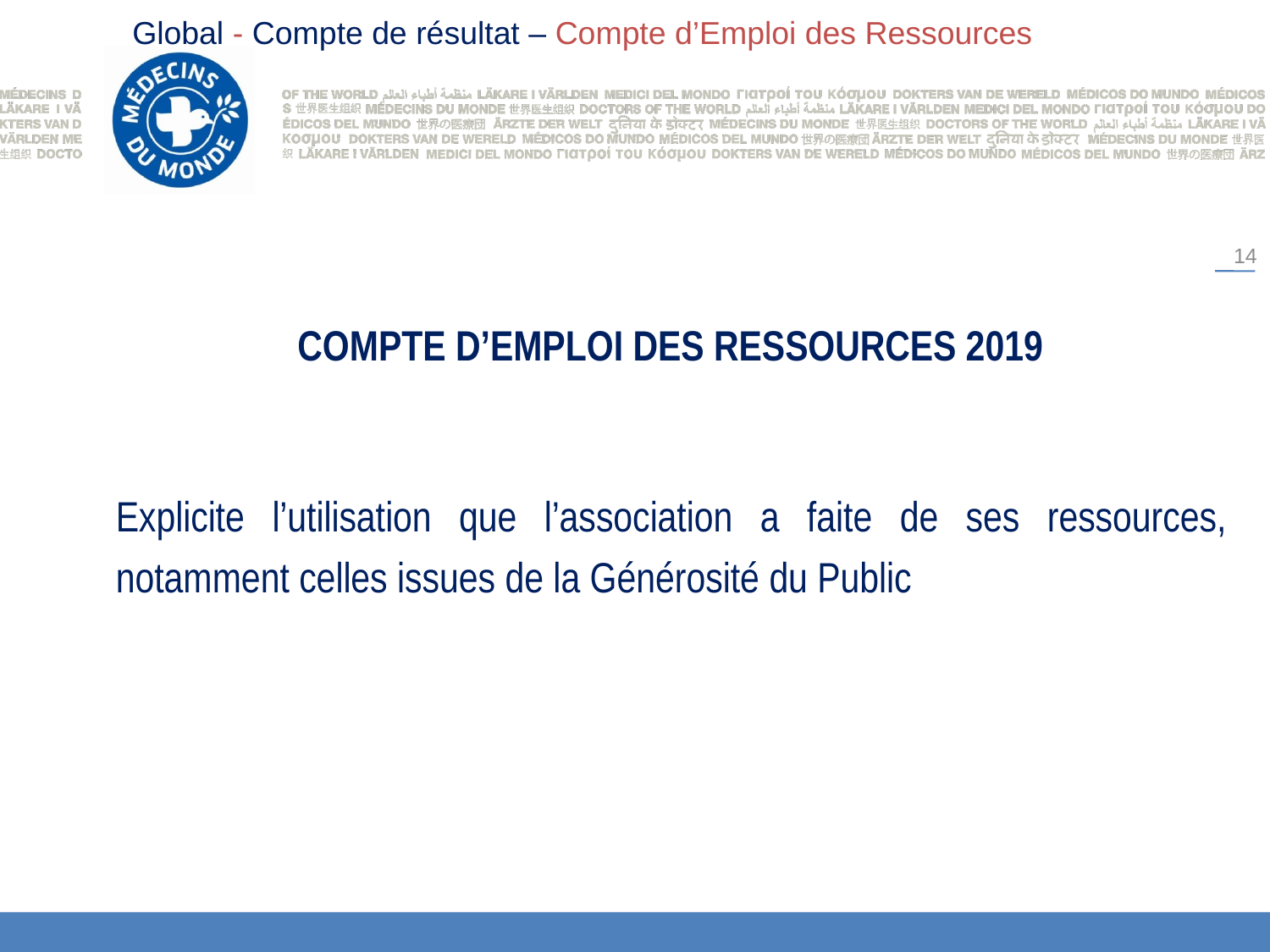

Global - Compte de résultat – Compte d’Emploi des Ressources
14

# COMPTE D’EMPLOI DES RESSOURCES 2019

Explicite l’utilisation que l’association a faite de ses ressources, notamment celles issues de la Générosité du Public